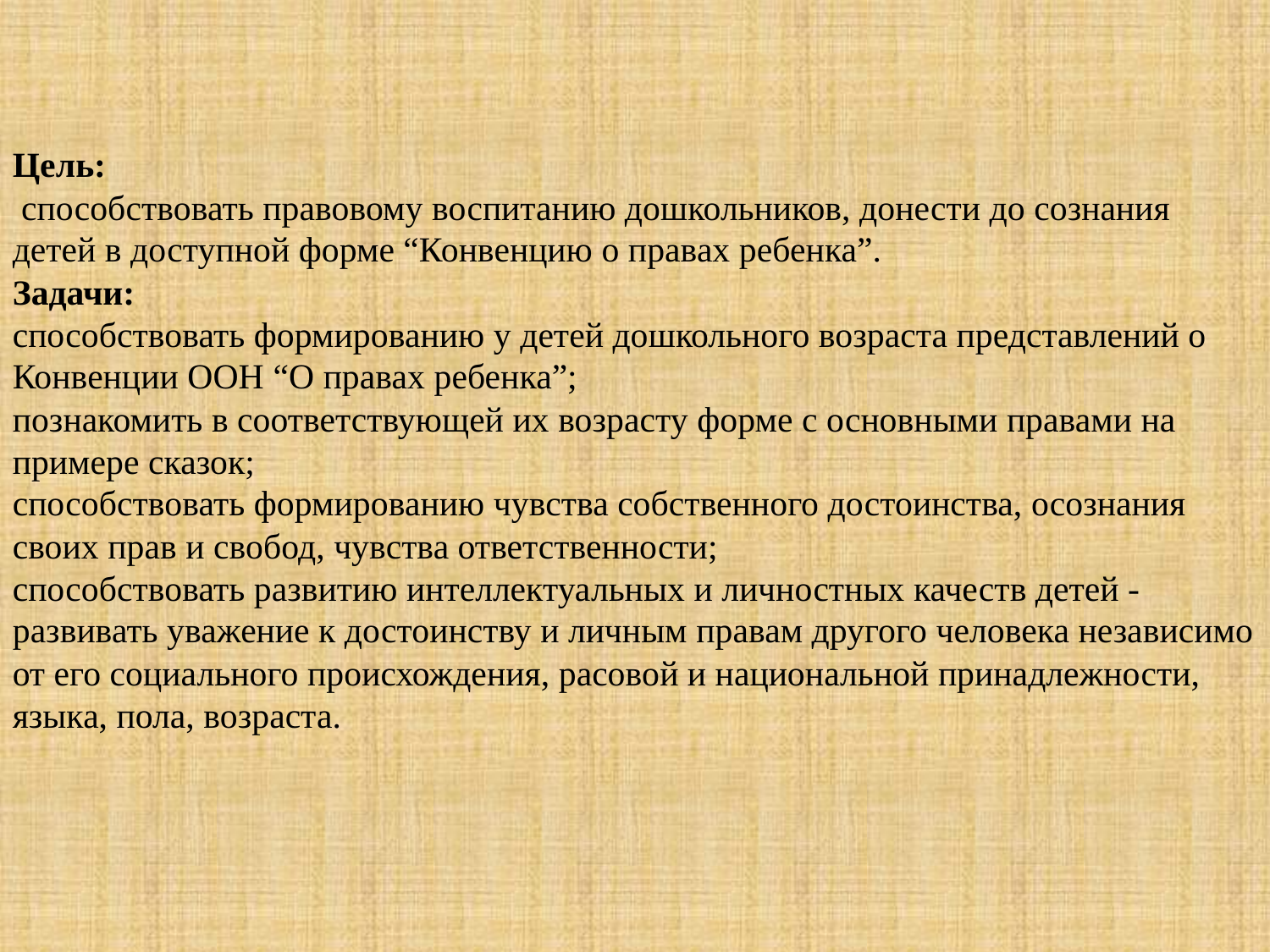

Цель:
 способствовать правовому воспитанию дошкольников, донести до сознания детей в доступной форме “Конвенцию о правах ребенка”.
Задачи:
способствовать формированию у детей дошкольного возраста представлений о Конвенции ООН “О правах ребенка”;
познакомить в соответствующей их возрасту форме с основными правами на примере сказок;
способствовать формированию чувства собственного достоинства, осознания своих прав и свобод, чувства ответственности;
способствовать развитию интеллектуальных и личностных качеств детей - развивать уважение к достоинству и личным правам другого человека независимо от его социального происхождения, расовой и национальной принадлежности, языка, пола, возраста.